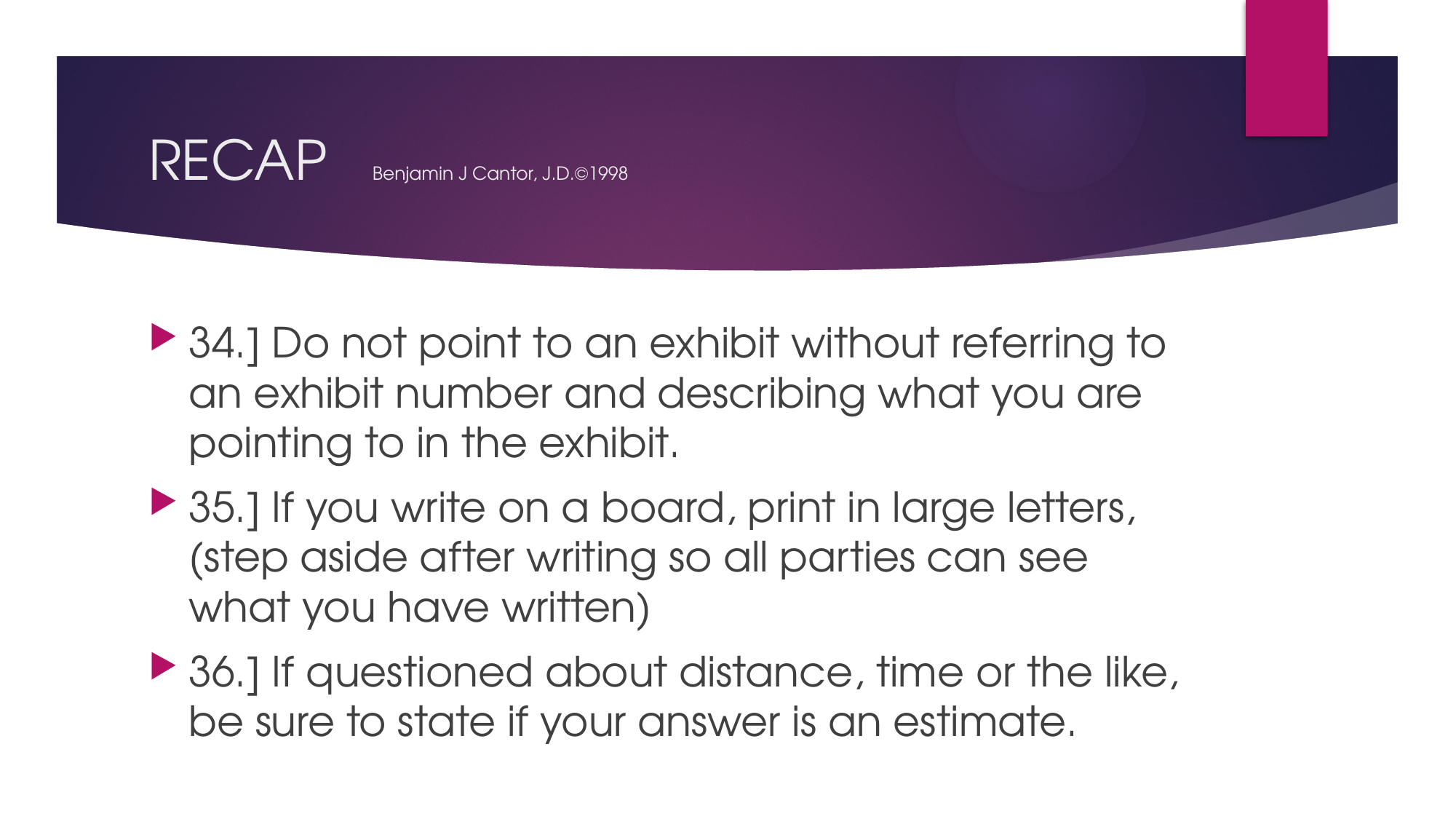

# RECAP   Benjamin J Cantor, J.D.©1998
34.] Do not point to an exhibit without referring to an exhibit number and describing what you are pointing to in the exhibit.
35.] If you write on a board, print in large letters, (step aside after writing so all parties can see what you have written)
36.] If questioned about distance, time or the like, be sure to state if your answer is an estimate.